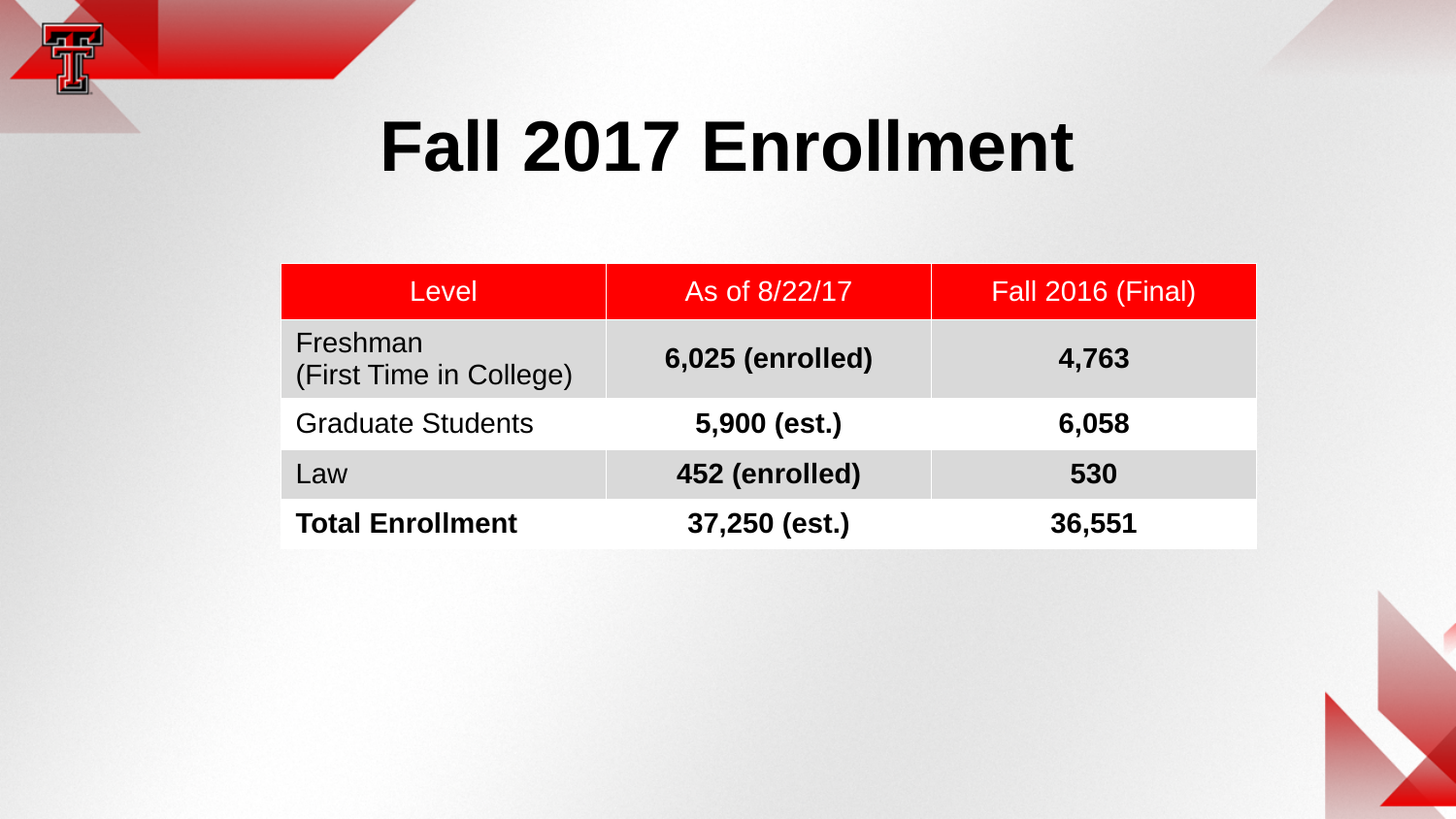

Fall 2017 Enrollment
| Level | As of 8/22/17 | Fall 2016 (Final) |
| --- | --- | --- |
| Freshman (First Time in College) | 6,025 (enrolled) | 4,763 |
| Graduate Students | 5,900 (est.) | 6,058 |
| Law | 452 (enrolled) | 530 |
| Total Enrollment | 37,250 (est.) | 36,551 |